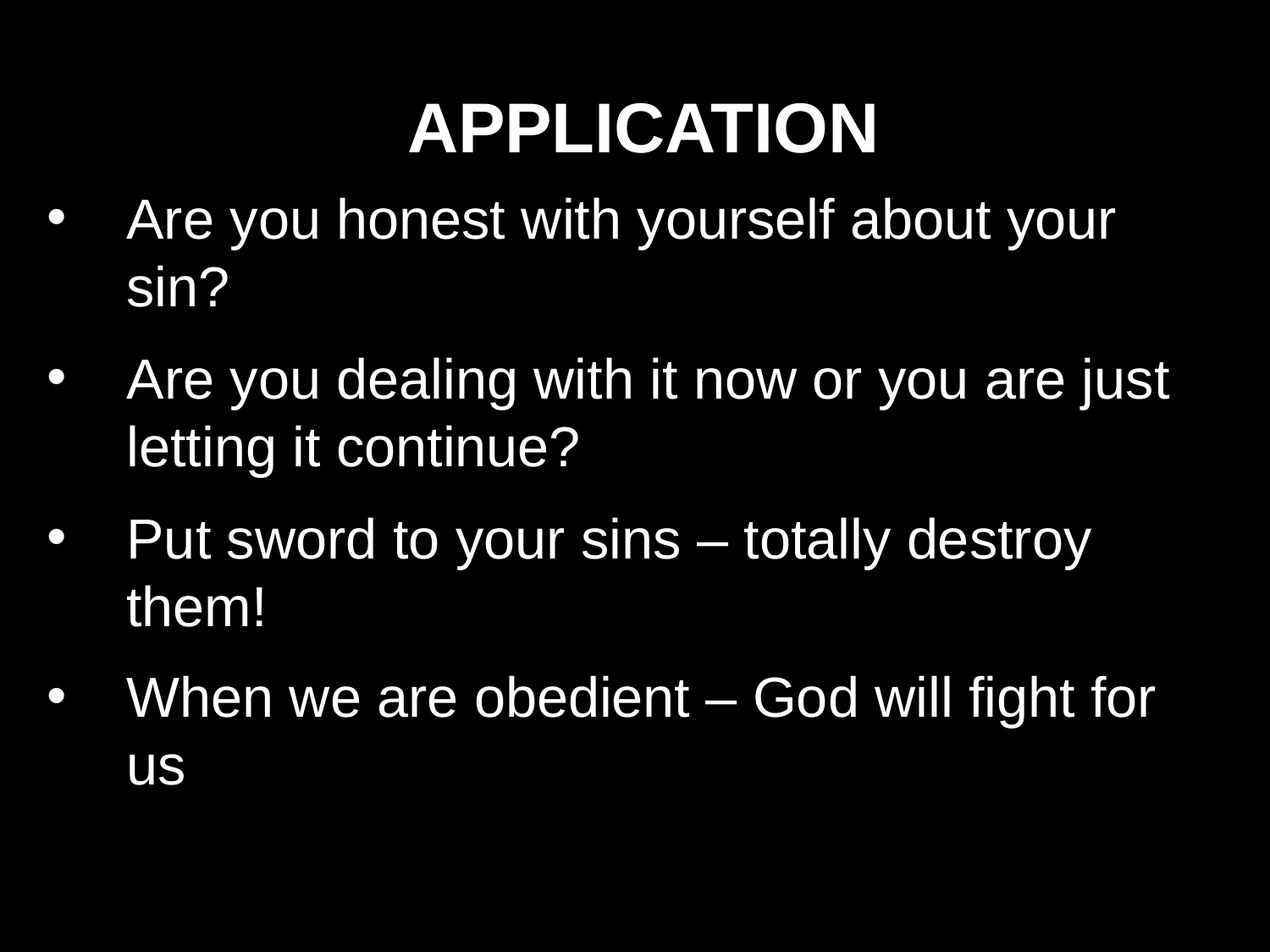

APPLICATION
Are you honest with yourself about your sin?
Are you dealing with it now or you are just letting it continue?
Put sword to your sins – totally destroy them!
When we are obedient – God will fight for us